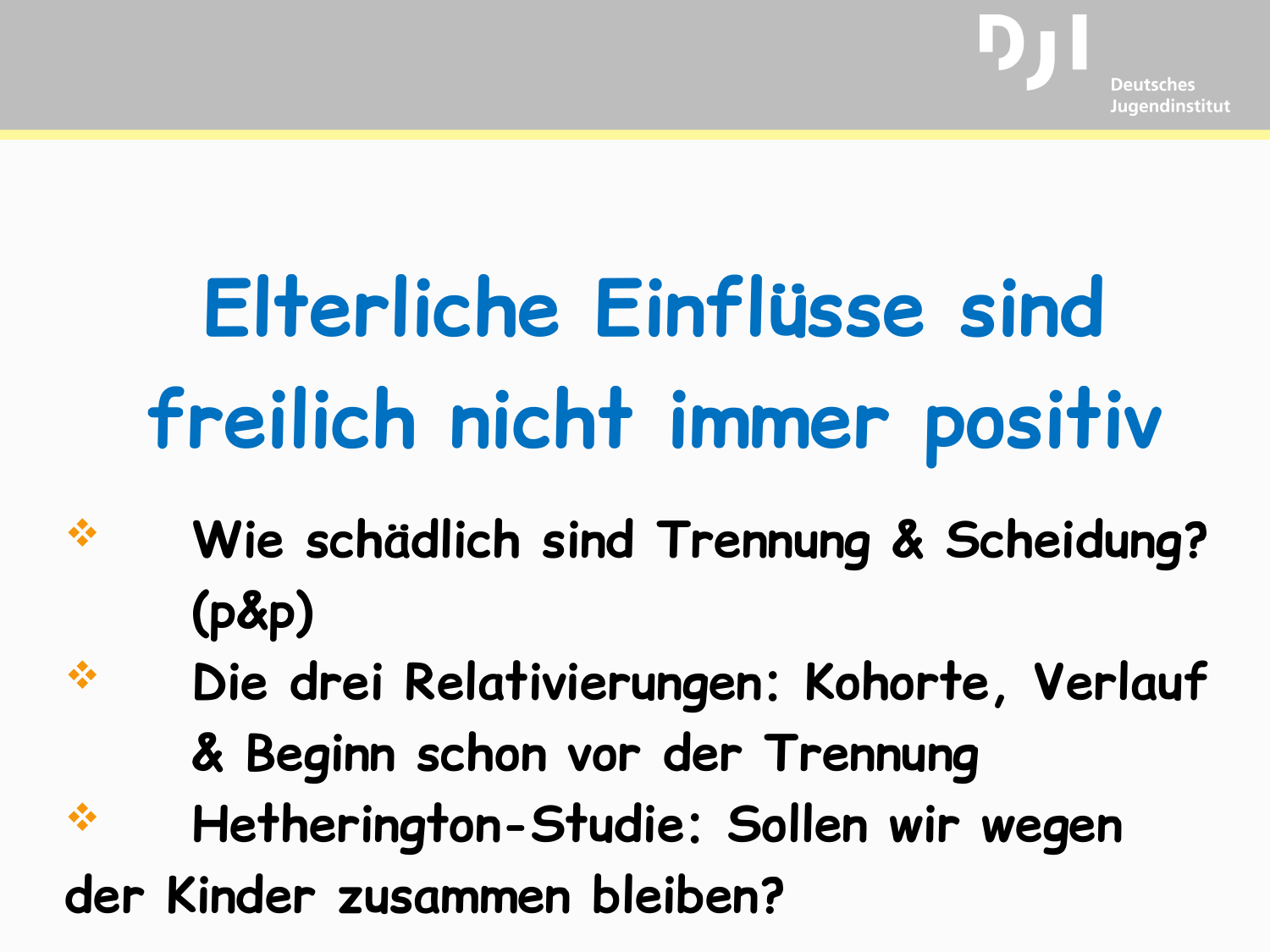

# Elterliche Einflüsse sind freilich nicht immer positiv
 	Wie schädlich sind Trennung & Scheidung? 	(p&p)
 	Die drei Relativierungen: Kohorte, Verlauf 	& Beginn schon vor der Trennung
 	Hetherington-Studie: Sollen wir wegen 	der Kinder zusammen bleiben?